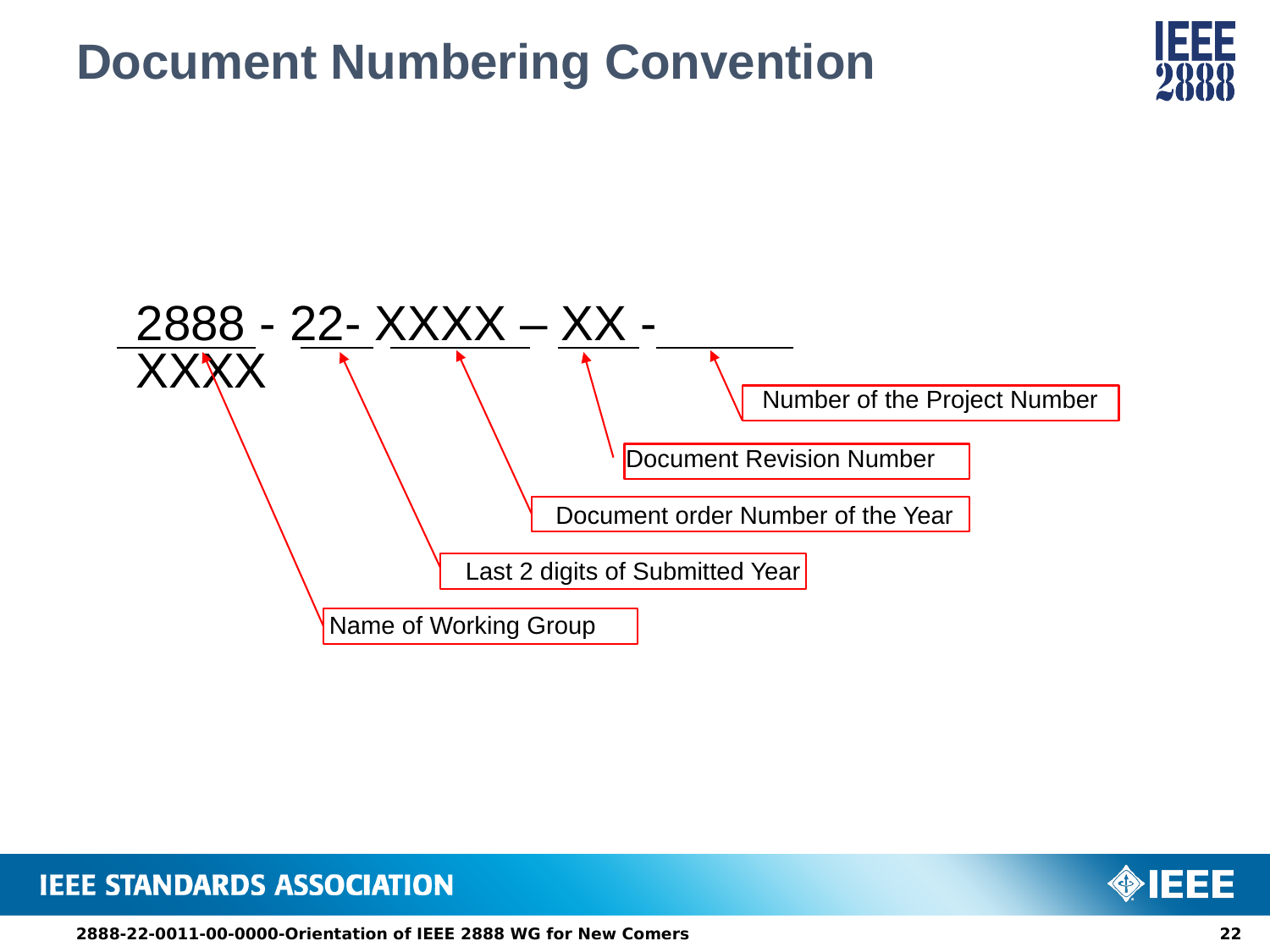

# Document Numbering Convention
2888 - 22- XXXX – XX -XXXX
Number of the Project Number

Document Revision Number

Document order Number of the Year

Last 2 digits of Submitted Year

Name of Working Group

2888-22-0011-00-0000-Orientation of IEEE 2888 WG for New Comers
22